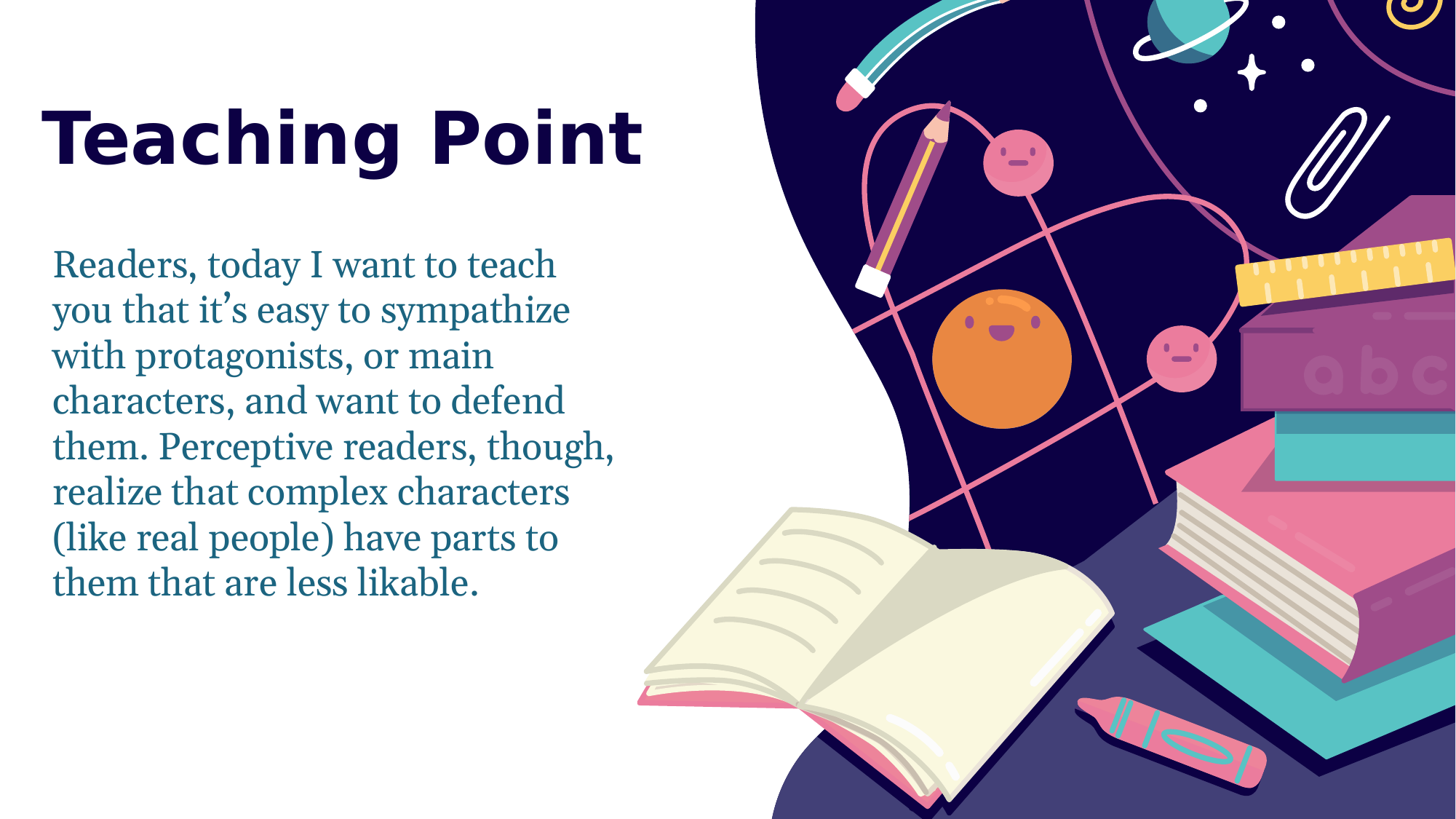

# Teaching Point

Readers, today I want to teach you that it’s easy to sympathize with protagonists, or main characters, and want to defend them. Perceptive readers, though, realize that complex characters (like real people) have parts to them that are less likable.